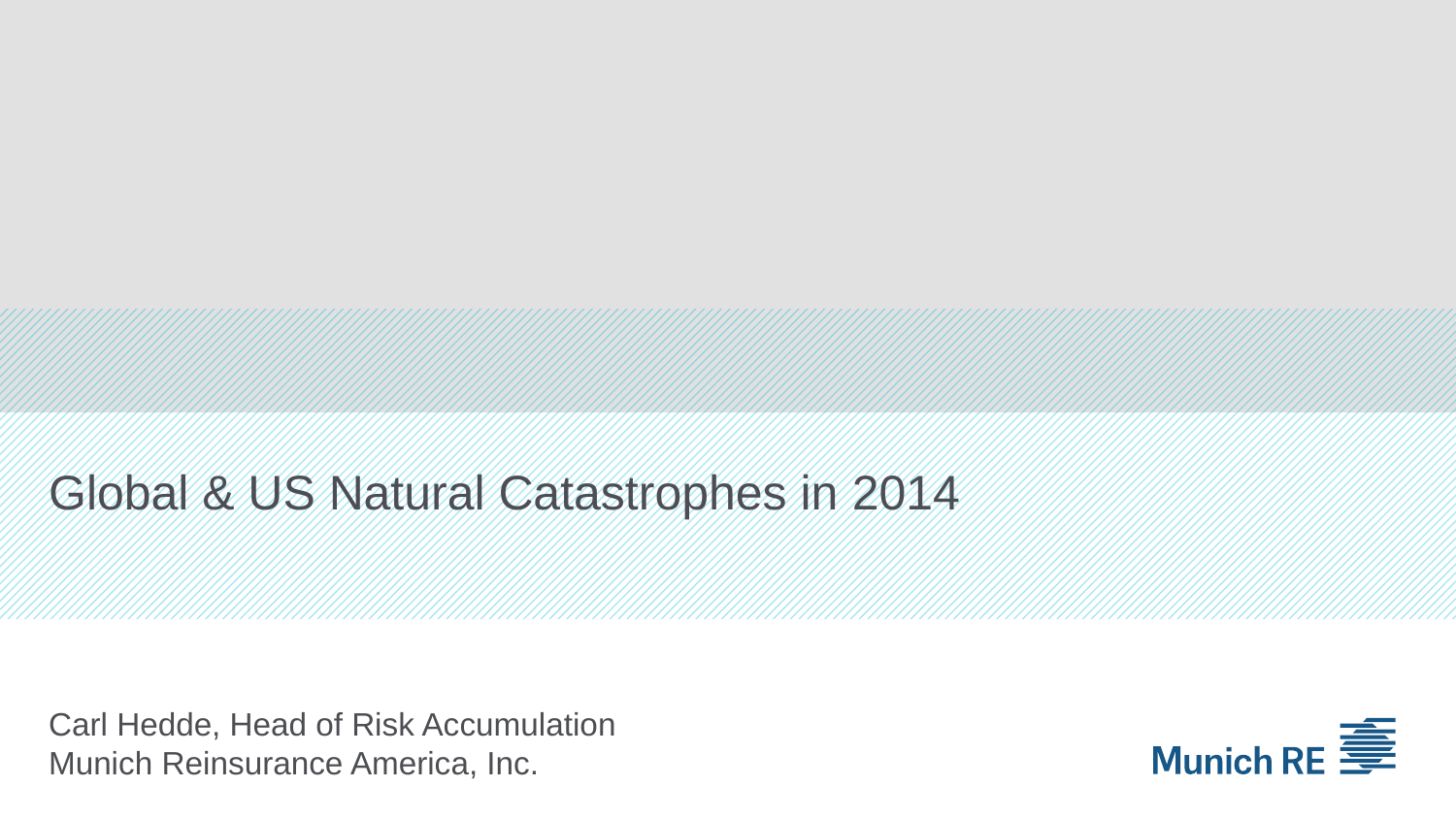

# Global & US Natural Catastrophes in 2014
Carl Hedde, Head of Risk Accumulation
Munich Reinsurance America, Inc.